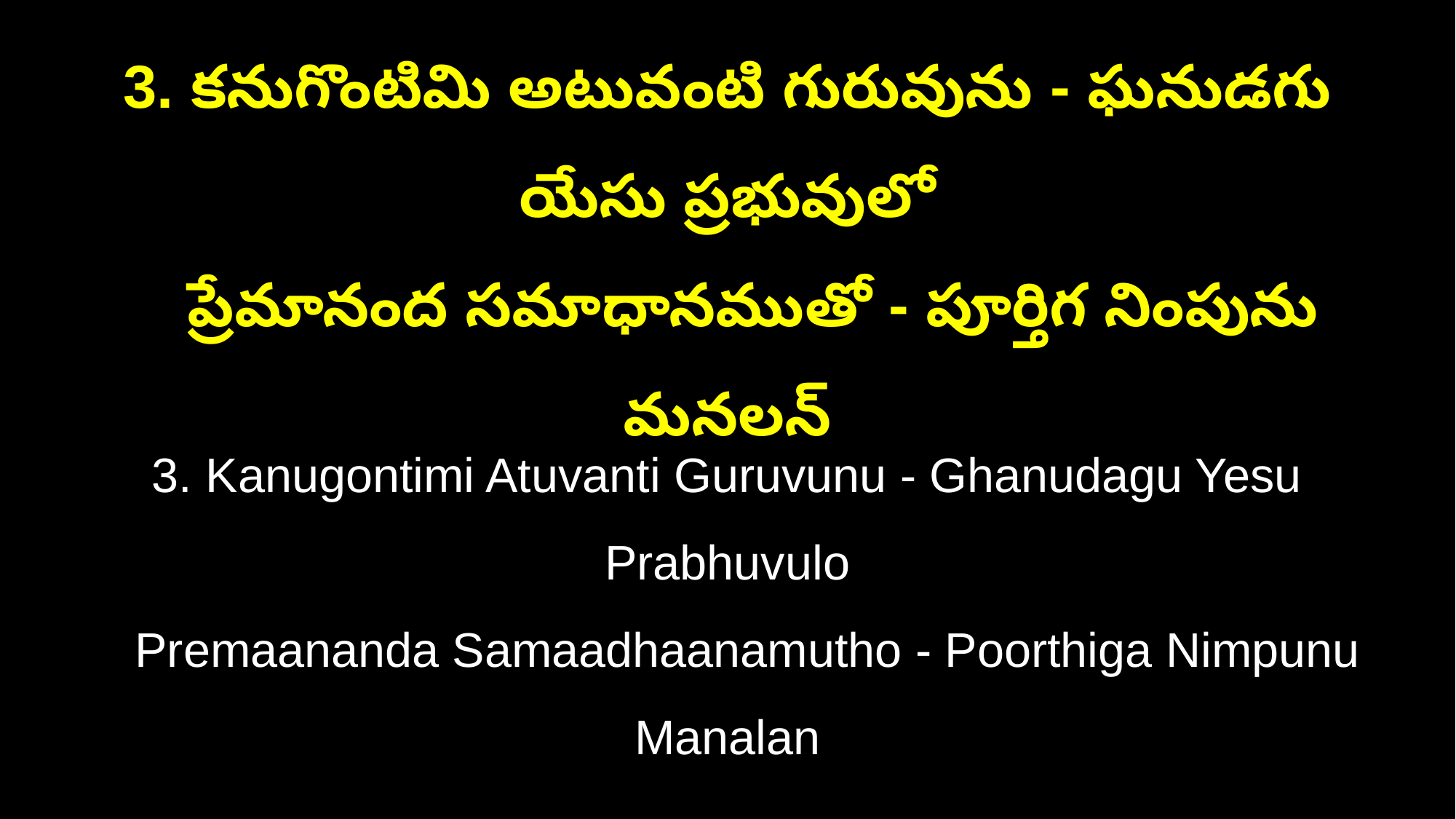

3. కనుగొంటిమి అటువంటి గురువును - ఘనుడగు యేసు ప్రభువులో
   ప్రేమానంద సమాధానముతో - పూర్తిగ నింపును మనలన్
3. Kanugontimi Atuvanti Guruvunu - Ghanudagu Yesu Prabhuvulo
   Premaananda Samaadhaanamutho - Poorthiga Nimpunu Manalan